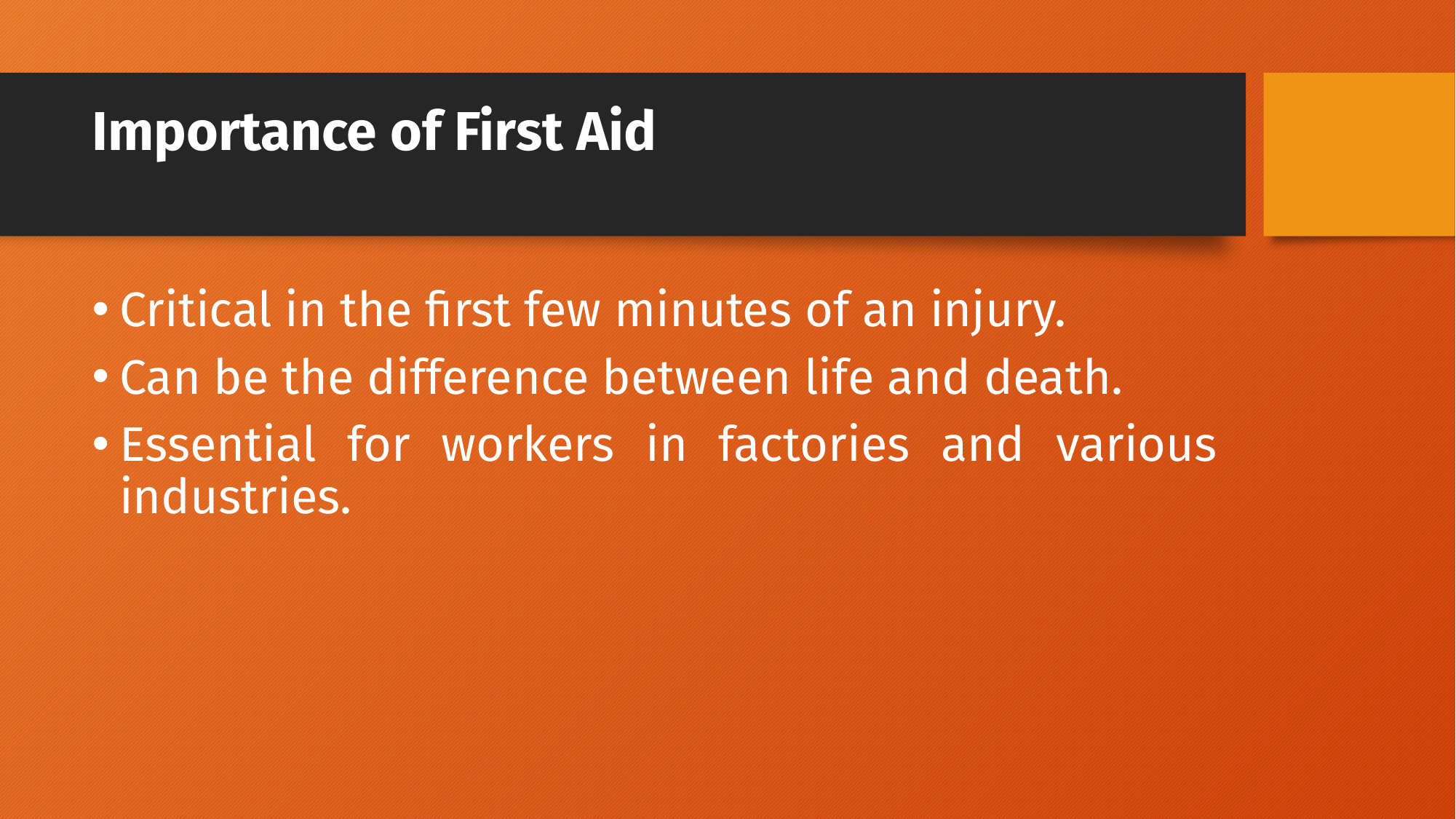

# Importance of First Aid
Critical in the first few minutes of an injury.
Can be the difference between life and death.
Essential for workers in factories and various industries.